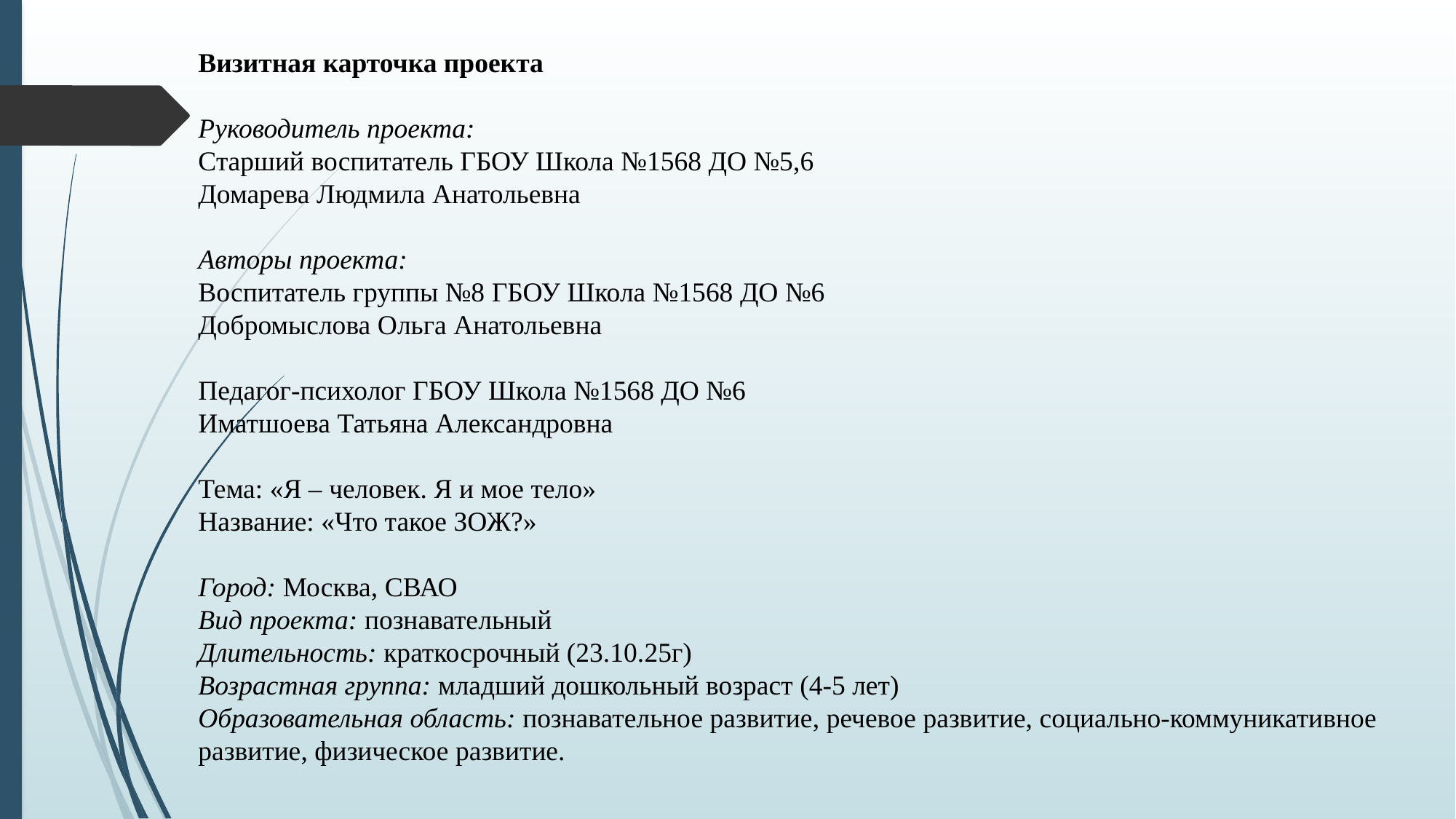

Визитная карточка проекта

Руководитель проекта:
Старший воспитатель ГБОУ Школа №1568 ДО №5,6
Домарева Людмила Анатольевна

Авторы проекта:
Воспитатель группы №8 ГБОУ Школа №1568 ДО №6
Добромыслова Ольга Анатольевна

Педагог-психолог ГБОУ Школа №1568 ДО №6
Иматшоева Татьяна Александровна

Тема: «Я – человек. Я и мое тело»
Название: «Что такое ЗОЖ?»

Город: Москва, СВАО
Вид проекта: познавательный
Длительность: краткосрочный (23.10.25г)
Возрастная группа: младший дошкольный возраст (4-5 лет)
Образовательная область: познавательное развитие, речевое развитие, социально-коммуникативное развитие, физическое развитие.